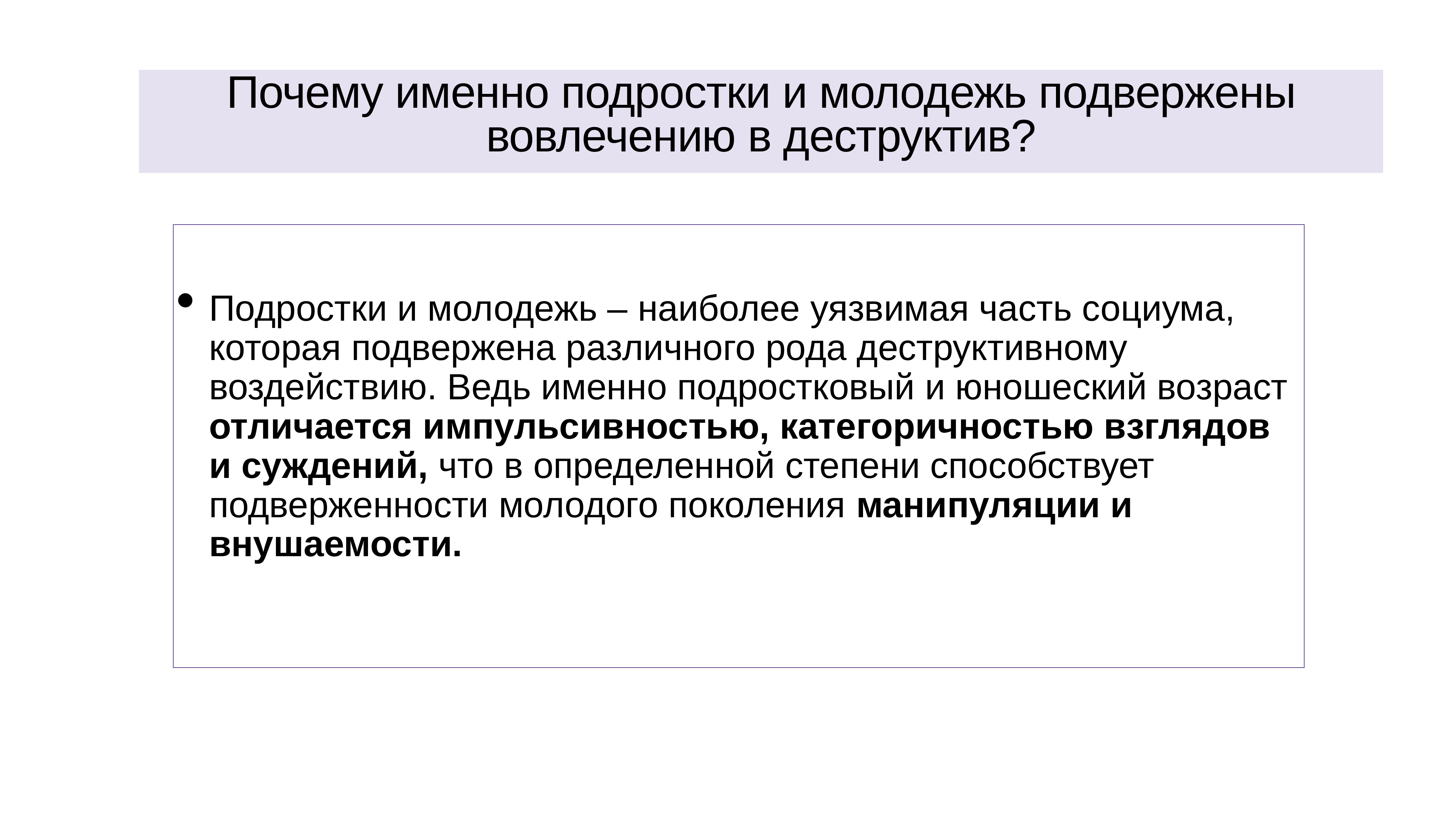

# Почему именно подростки и молодежь подвержены вовлечению в деструктив?

Подростки и молодежь – наиболее уязвимая часть социума, которая подвержена различного рода деструктивному воздействию. Ведь именно подростковый и юношеский возраст отличается импульсивностью, категоричностью взглядов и суждений, что в определенной степени способствует подверженности молодого поколения манипуляции и внушаемости.